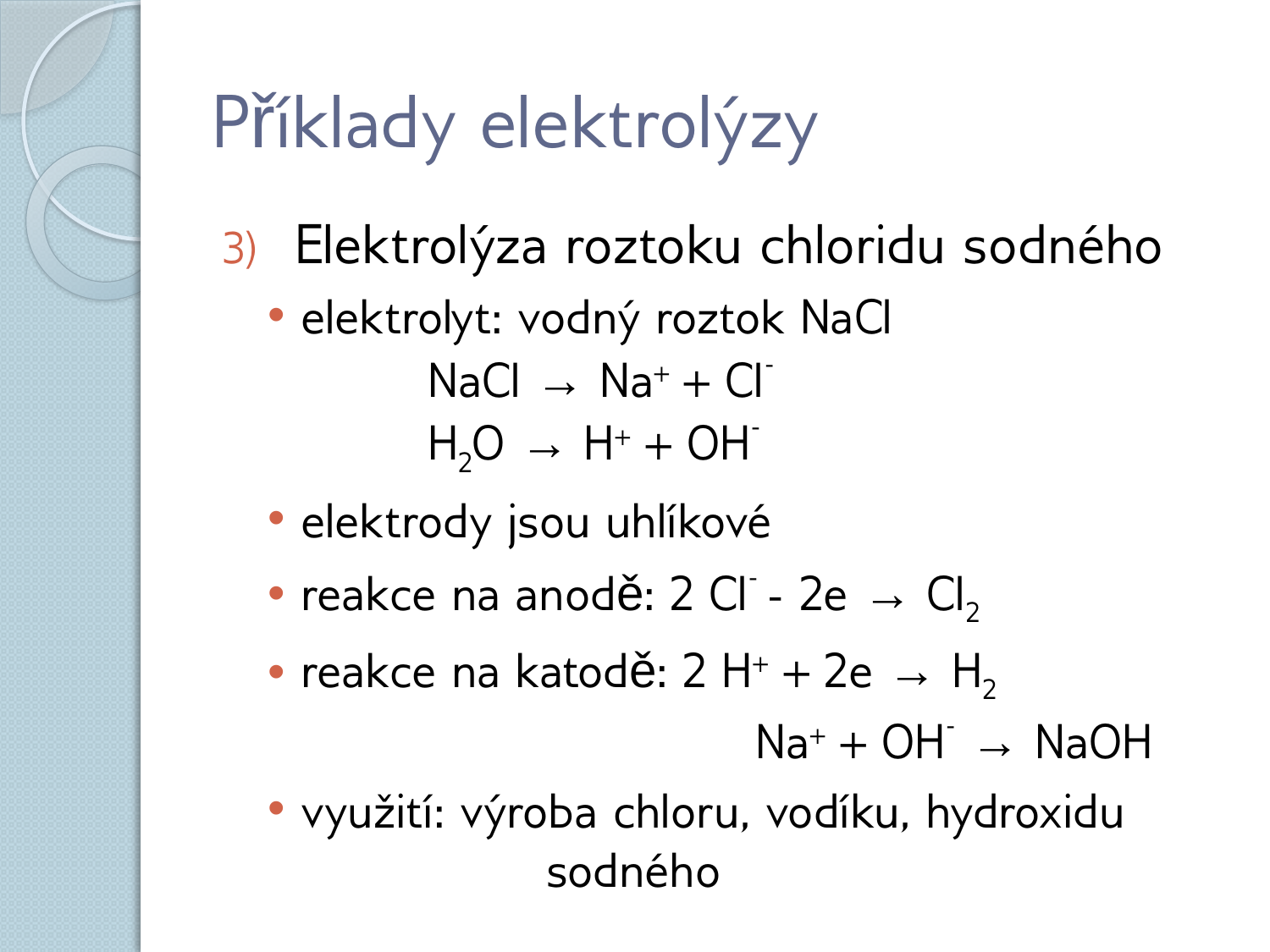

# Příklady elektrolýzy
Elektrolýza roztoku chloridu sodného
elektrolyt: vodný roztok NaCl
	NaCl → Na+ + Cl-
	H2O → H+ + OH-
elektrody jsou uhlíkové
reakce na anodě: 2 Cl- - 2e → Cl2
reakce na katodě: 2 H+ + 2e → H2
			     Na+ + OH- → NaOH
využití: výroba chloru, vodíku, hydroxidu
	        sodného